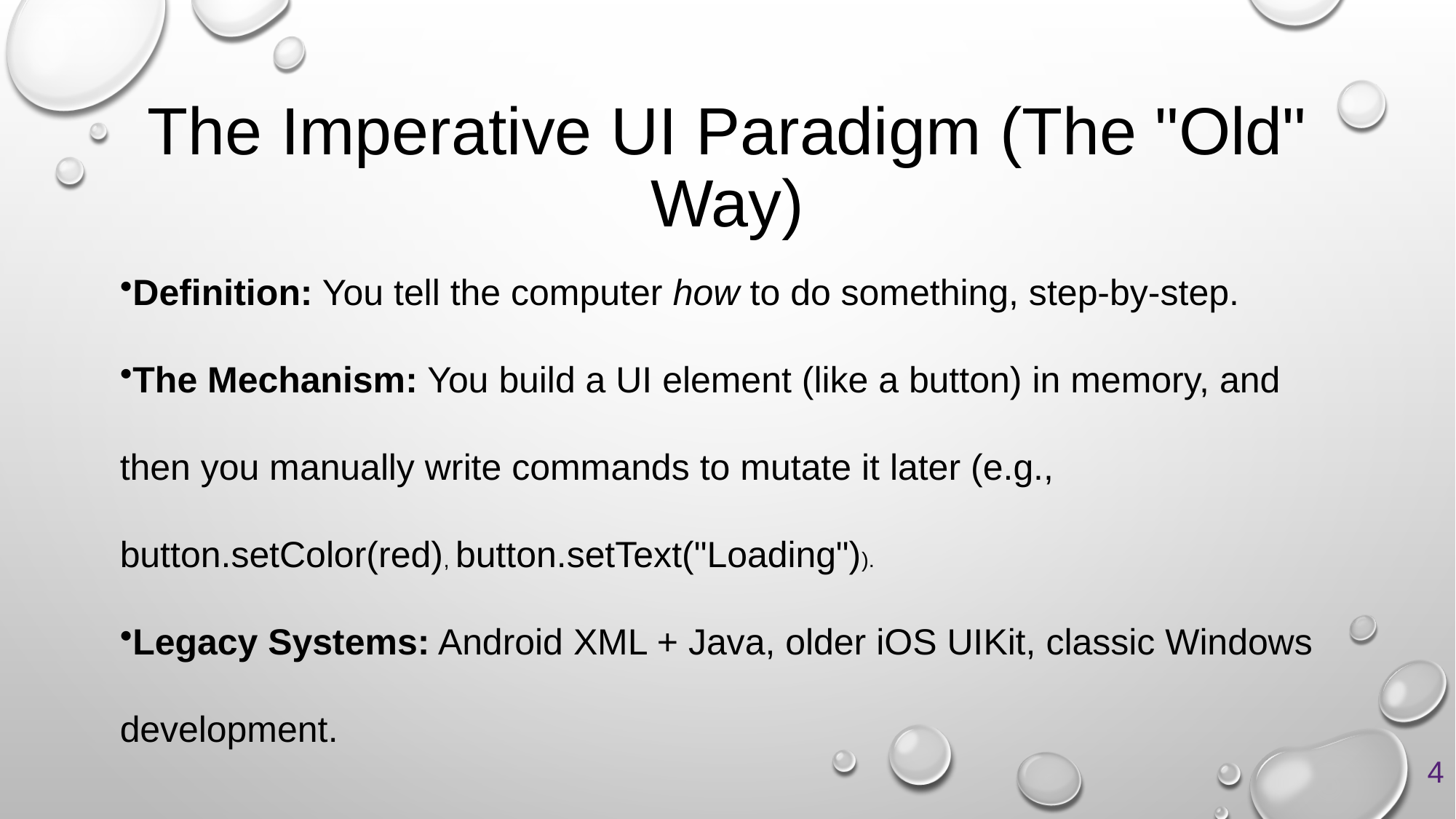

# The Imperative UI Paradigm (The "Old" Way)
Definition: You tell the computer how to do something, step-by-step.
The Mechanism: You build a UI element (like a button) in memory, and then you manually write commands to mutate it later (e.g., button.setColor(red), button.setText("Loading")).
Legacy Systems: Android XML + Java, older iOS UIKit, classic Windows development.
4